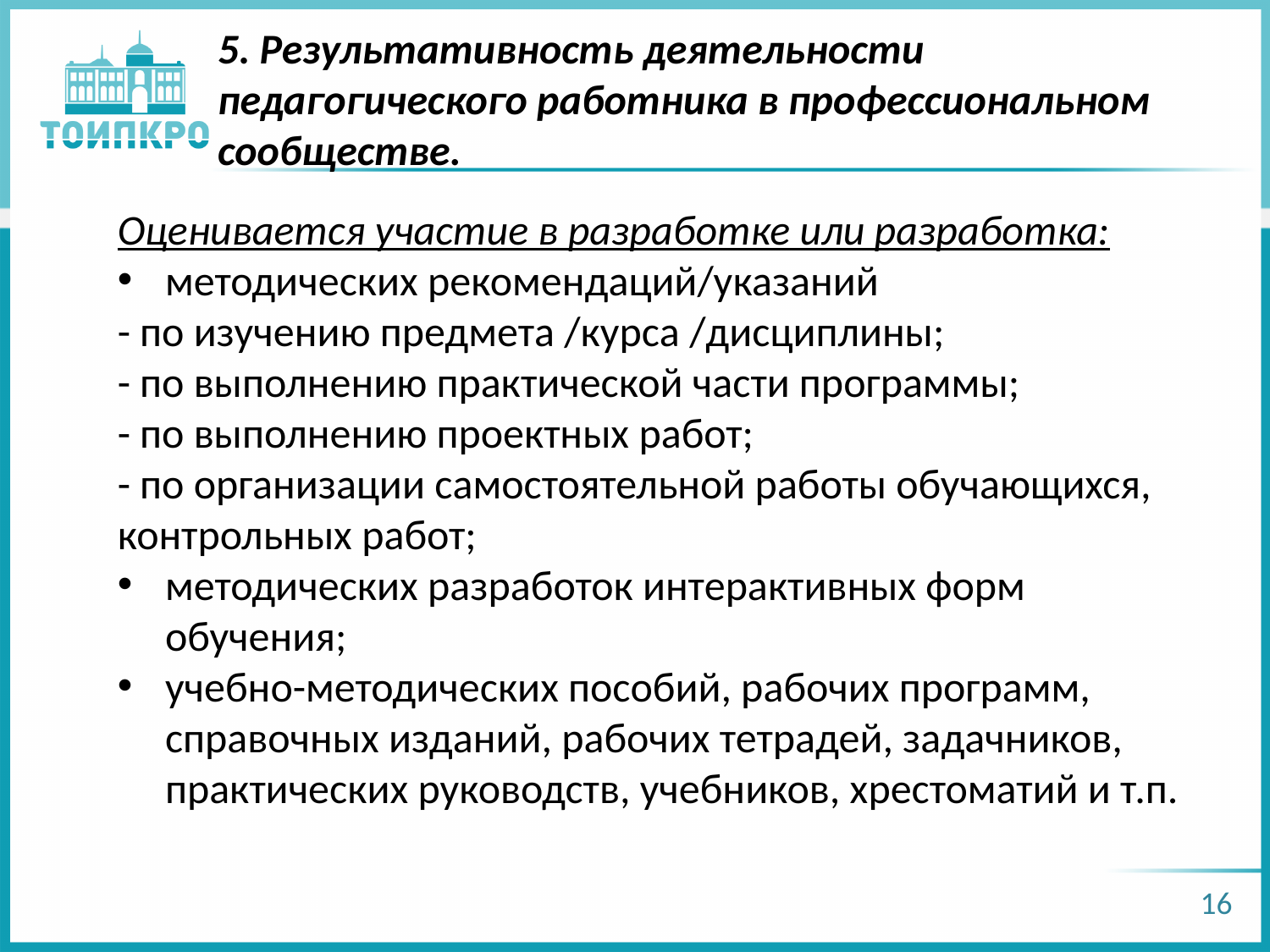

# 5. Результативность деятельности педагогического работника в профессиональном сообществе.
Оценивается участие в разработке или разработка:
методических рекомендаций/указаний
- по изучению предмета /курса /дисциплины;
- по выполнению практической части программы;
- по выполнению проектных работ;
- по организации самостоятельной работы обучающихся, контрольных работ;
методических разработок интерактивных форм обучения;
учебно-методических пособий, рабочих программ, справочных изданий, рабочих тетрадей, задачников, практических руководств, учебников, хрестоматий и т.п.
16